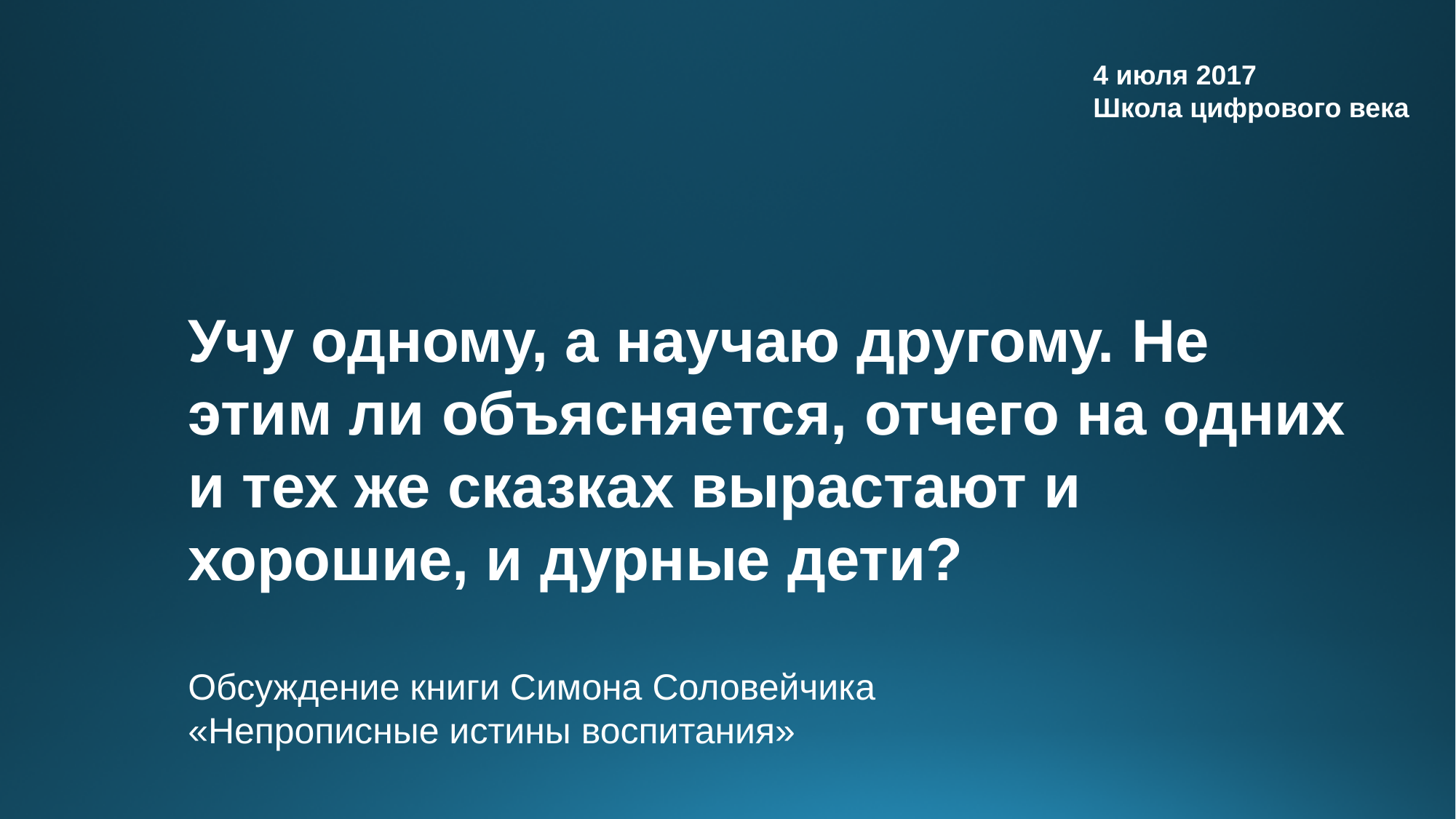

4 июля 2017
Школа цифрового века
Учу одному, а научаю другому. Не этим ли объясняется, отчего на одних и тех же сказках вырастают и хорошие, и дурные дети?
Обсуждение книги Симона Соловейчика
«Непрописные истины воспитания»